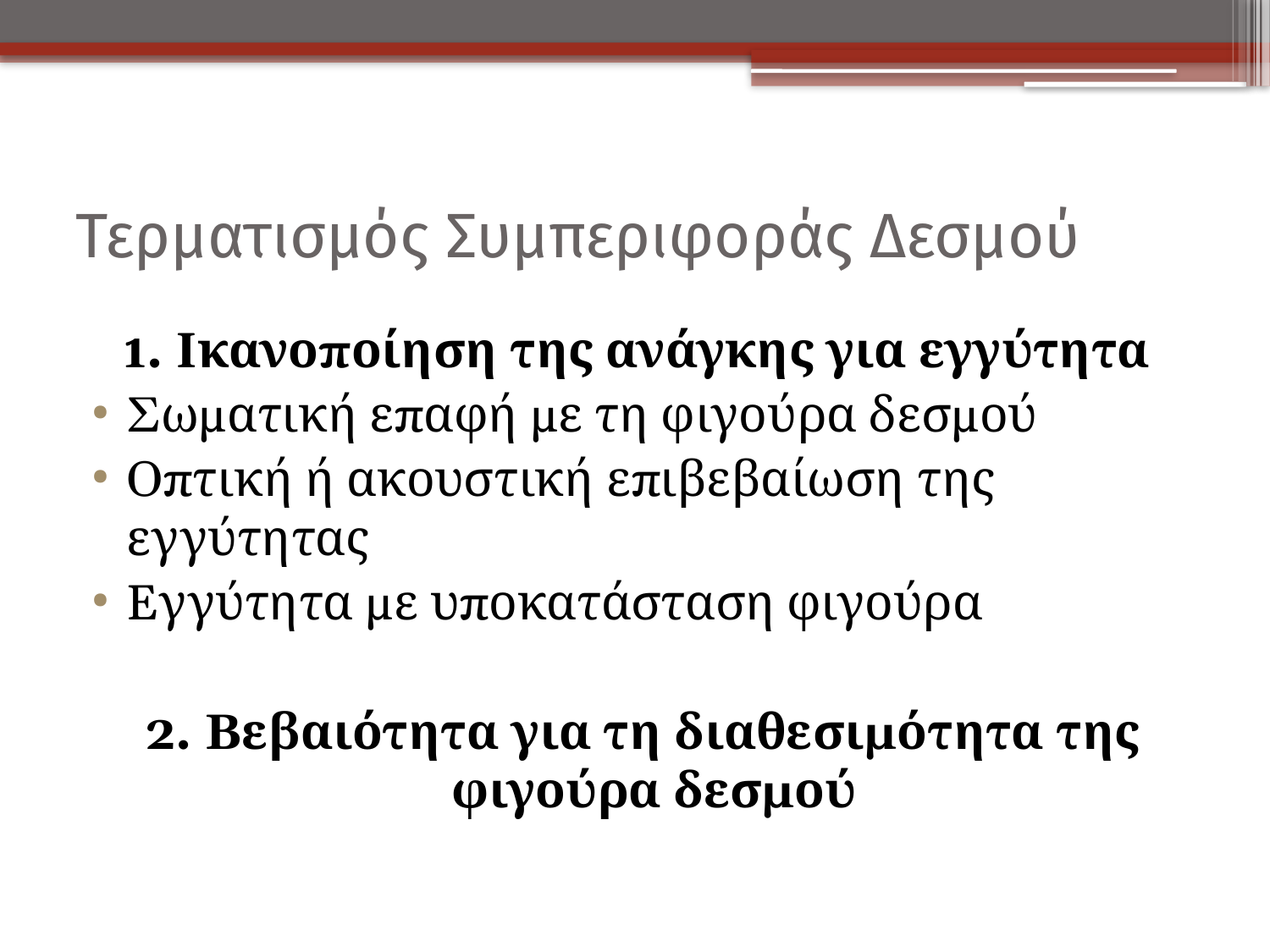

# Τερματισμός Συμπεριφοράς Δεσμού
1. Ικανοποίηση της ανάγκης για εγγύτητα
Σωματική επαφή με τη φιγούρα δεσμού
Οπτική ή ακουστική επιβεβαίωση της εγγύτητας
Εγγύτητα με υποκατάσταση φιγούρα

2. Βεβαιότητα για τη διαθεσιμότητα της φιγούρα δεσμού